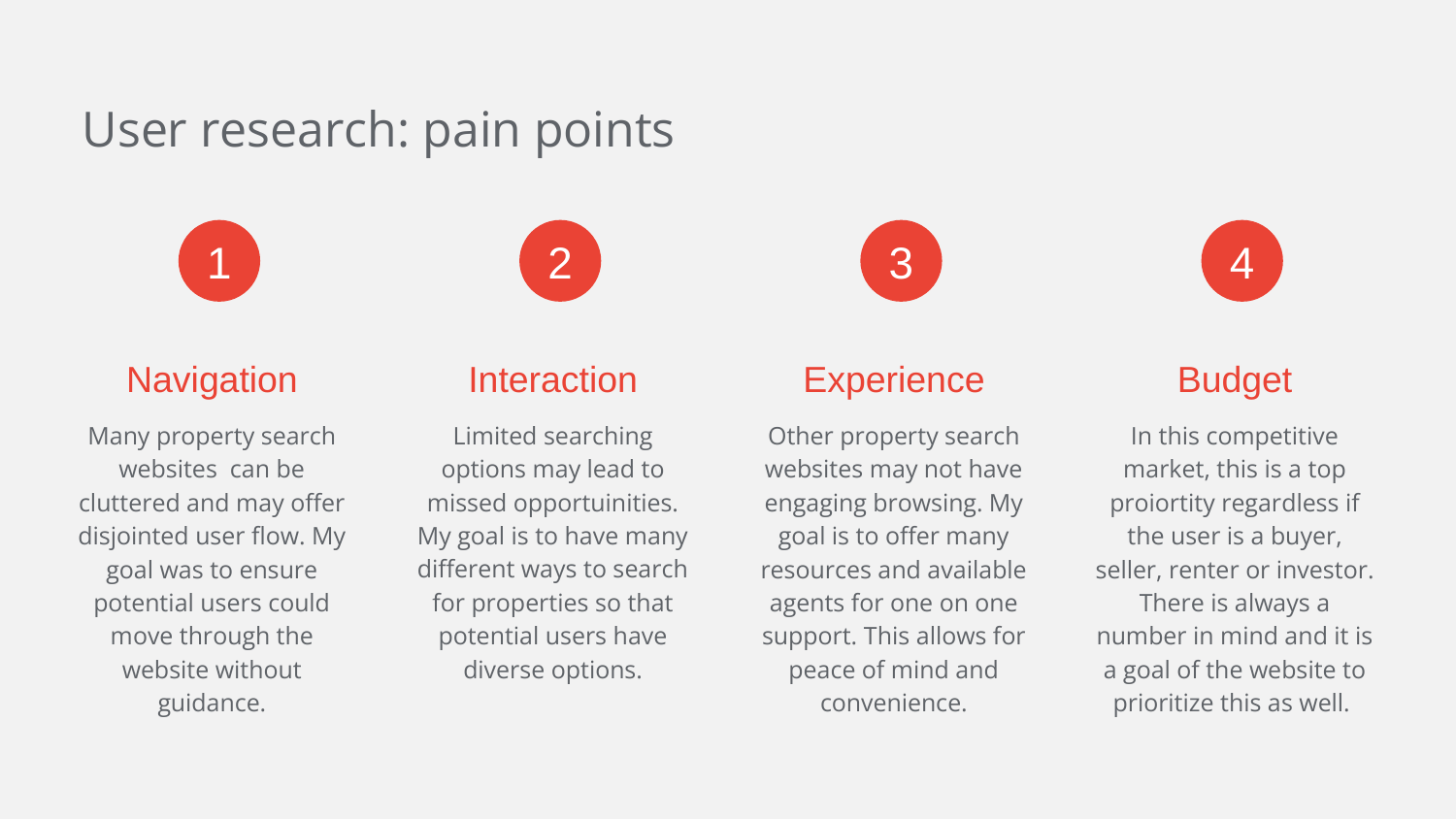

User research: pain points
1
2
3
4
Navigation
Interaction
Experience
Budget
Many property search websites  can be cluttered and may offer disjointed user flow. My goal was to ensure potential users could move through the website without guidance.
Limited searching options may lead to missed opportuinities. My goal is to have many different ways to search for properties so that potential users have diverse options.
Other property search websites may not have engaging browsing. My goal is to offer many resources and available agents for one on one support. This allows for peace of mind and convenience.
In this competitive market, this is a top proiortity regardless if the user is a buyer, seller, renter or investor. There is always a number in mind and it is a goal of the website to prioritize this as well.